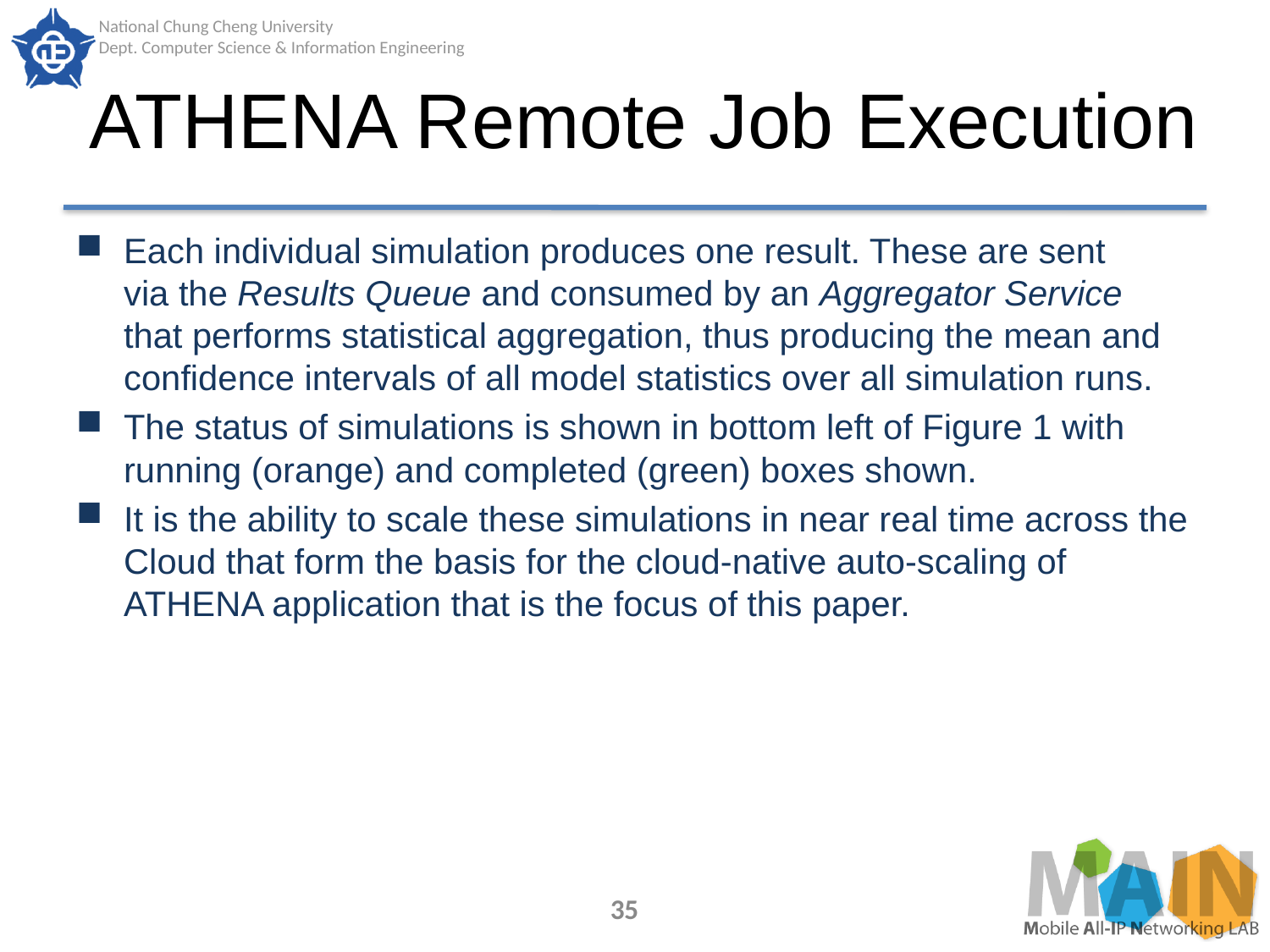

# ATHENA Remote Job Execution
Each individual simulation produces one result. These are sent
via the Results Queue and consumed by an Aggregator Service
that performs statistical aggregation, thus producing the mean and confidence intervals of all model statistics over all simulation runs.
The status of simulations is shown in bottom left of Figure 1 with
running (orange) and completed (green) boxes shown.
It is the ability to scale these simulations in near real time across the Cloud that form the basis for the cloud-native auto-scaling of ATHENA application that is the focus of this paper.
35